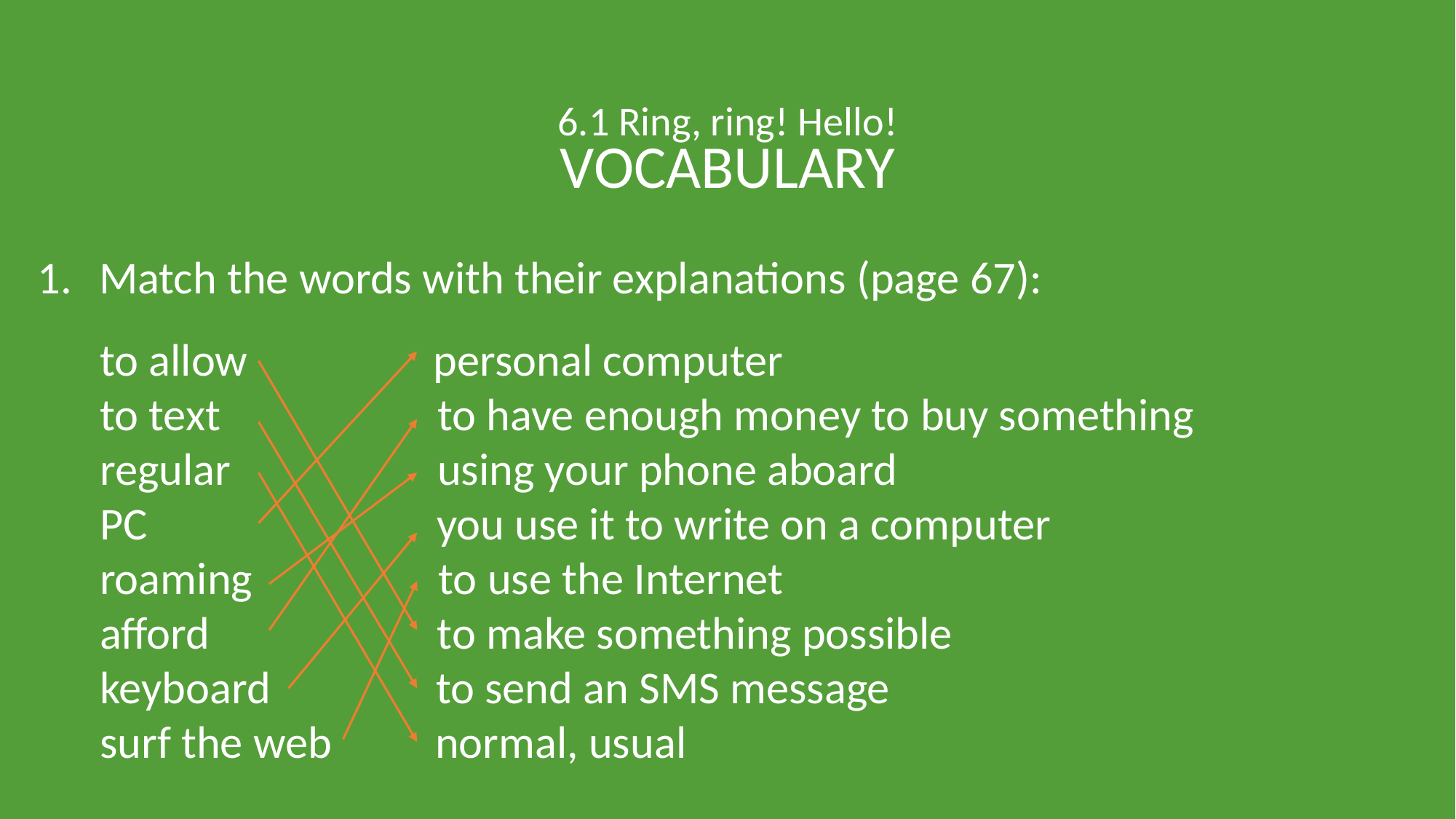

# 6.1 Ring, ring! Hello!
VOCABULARY
Match the words with their explanations (page 67):
      to allow                  personal computer
      to text                     to have enough money to buy something
      regular                    using your phone aboard
      PC                            you use it to write on a computer
      roaming                  to use the Internet
      afford                      to make something possible
      keyboard                to send an SMS message
      surf the web          normal, usual